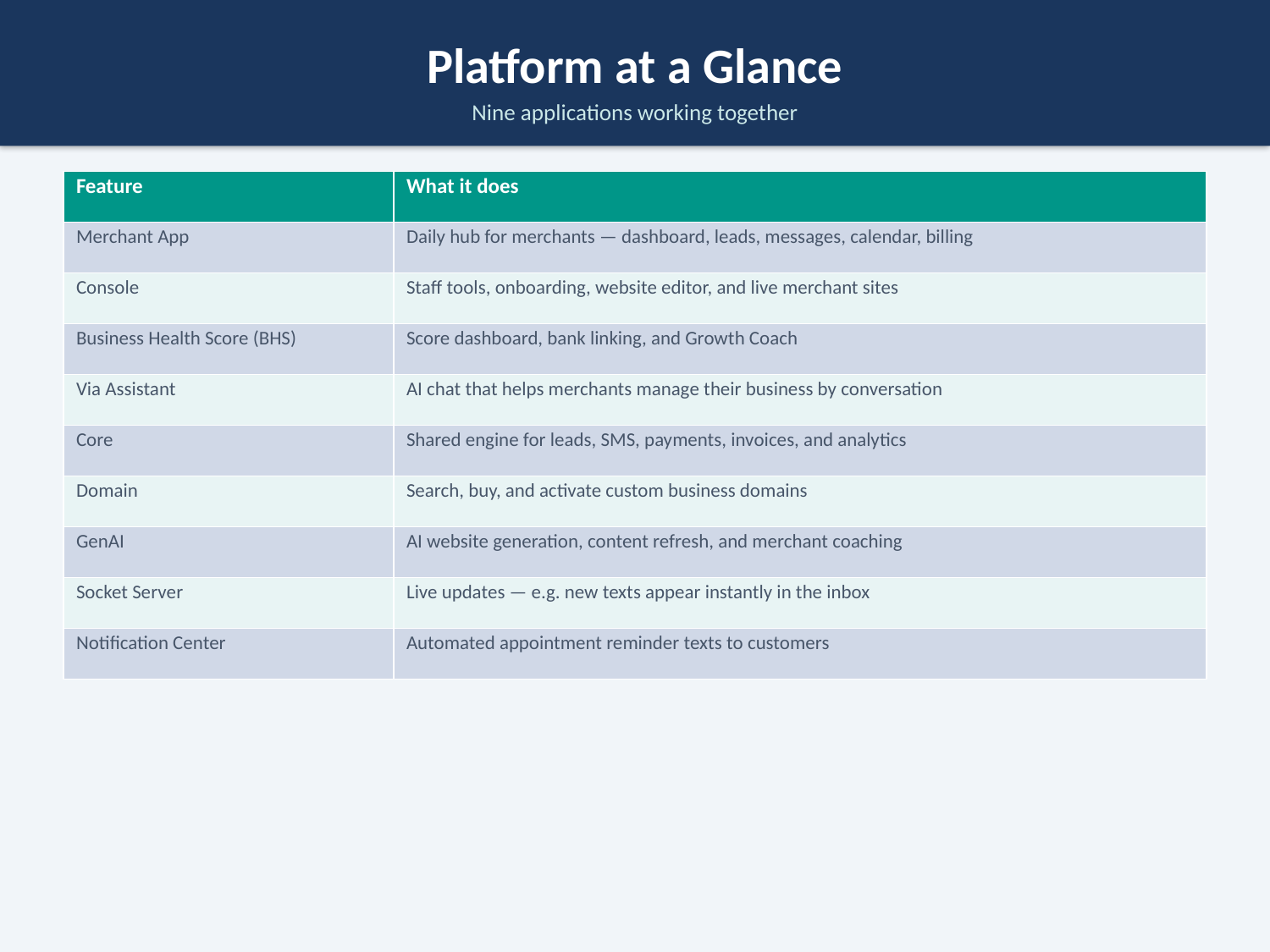

Platform at a Glance
Nine applications working together
| Feature | What it does |
| --- | --- |
| Merchant App | Daily hub for merchants — dashboard, leads, messages, calendar, billing |
| Console | Staff tools, onboarding, website editor, and live merchant sites |
| Business Health Score (BHS) | Score dashboard, bank linking, and Growth Coach |
| Via Assistant | AI chat that helps merchants manage their business by conversation |
| Core | Shared engine for leads, SMS, payments, invoices, and analytics |
| Domain | Search, buy, and activate custom business domains |
| GenAI | AI website generation, content refresh, and merchant coaching |
| Socket Server | Live updates — e.g. new texts appear instantly in the inbox |
| Notification Center | Automated appointment reminder texts to customers |